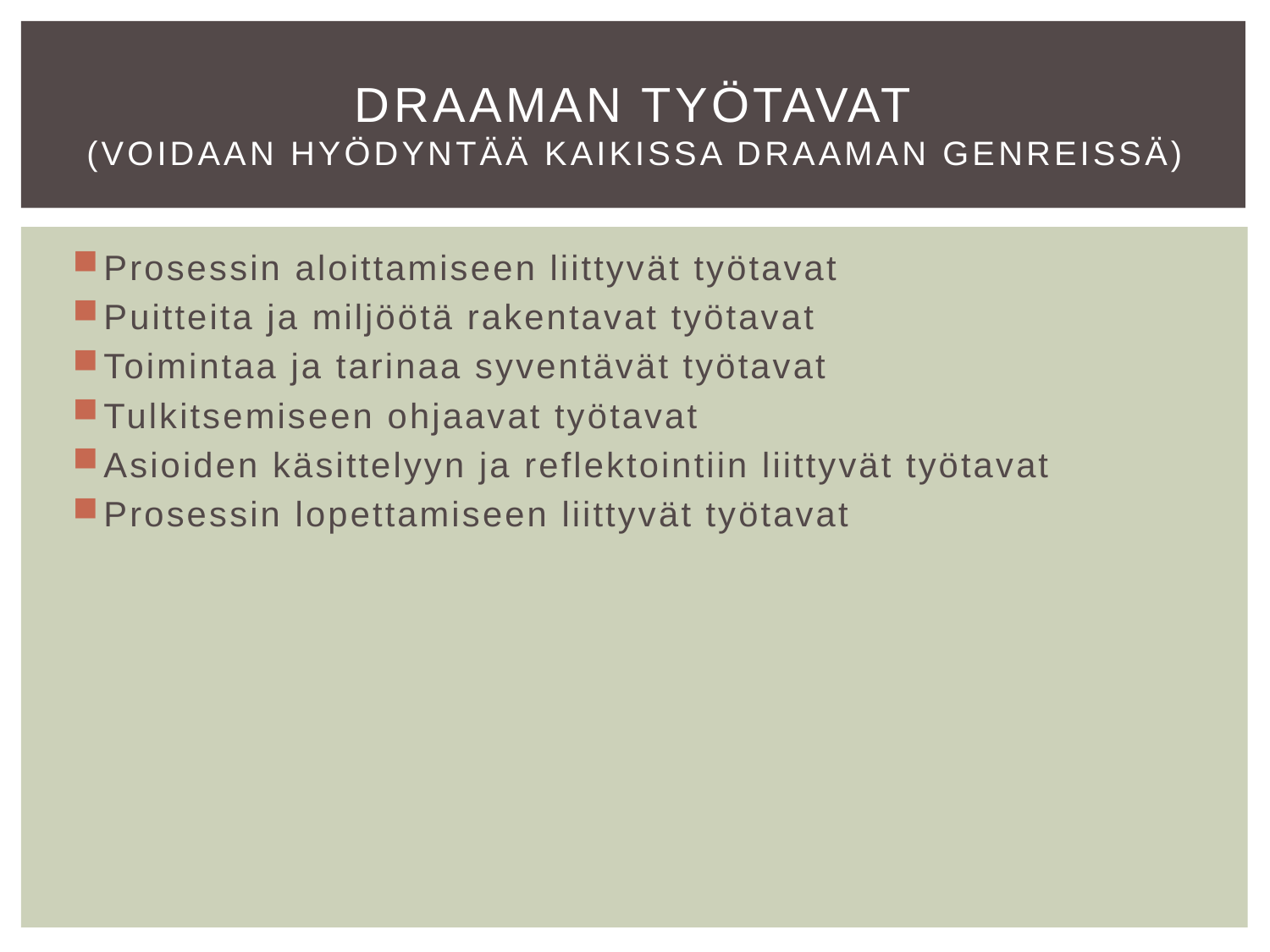

# Draaman työtavat (Voidaan hyödyntää kaikissa draaman genreissä)
Prosessin aloittamiseen liittyvät työtavat
Puitteita ja miljöötä rakentavat työtavat
Toimintaa ja tarinaa syventävät työtavat
Tulkitsemiseen ohjaavat työtavat
Asioiden käsittelyyn ja reflektointiin liittyvät työtavat
Prosessin lopettamiseen liittyvät työtavat